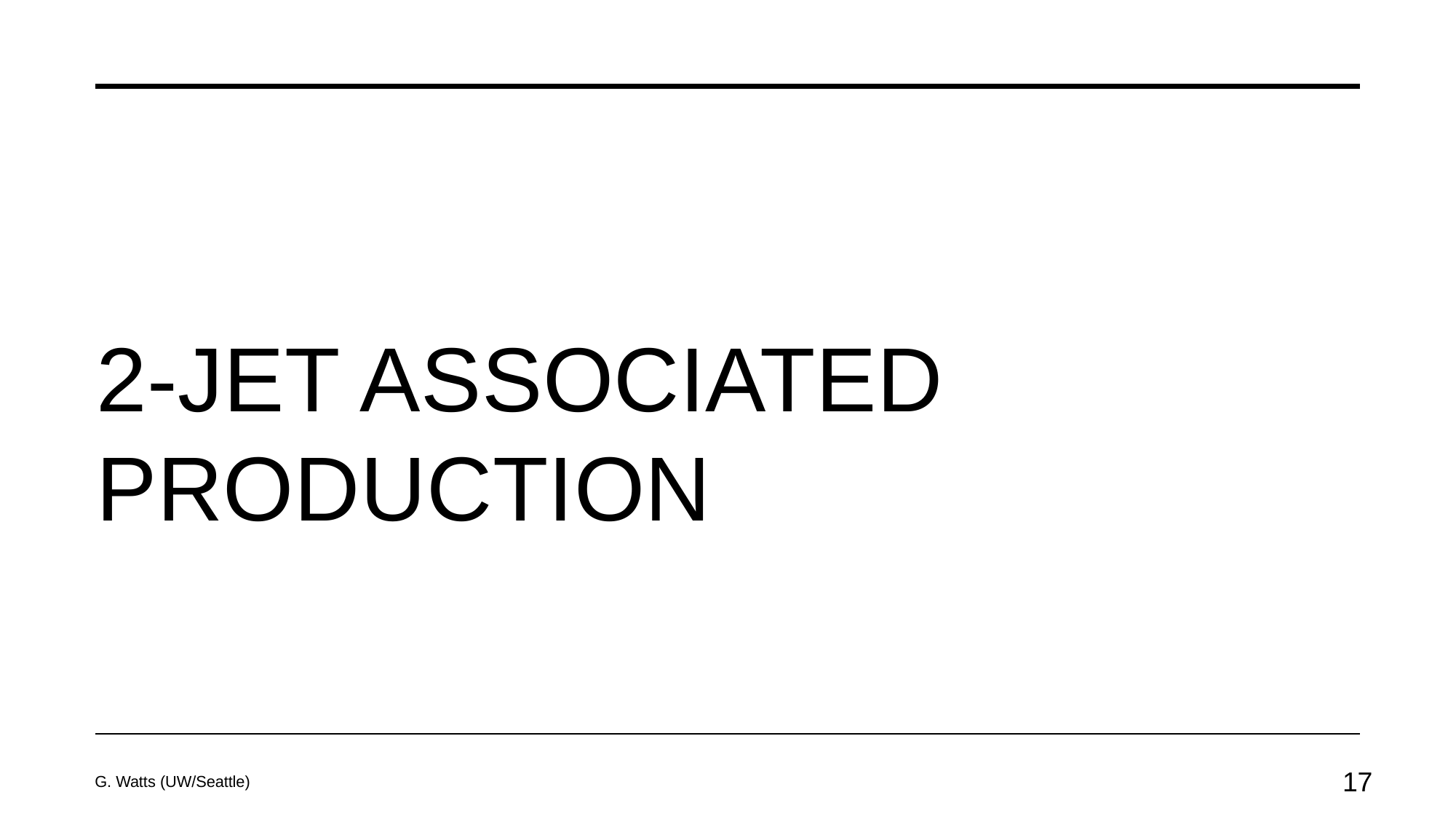

# 2-jet Associated Production

G. Watts (UW/Seattle)
17